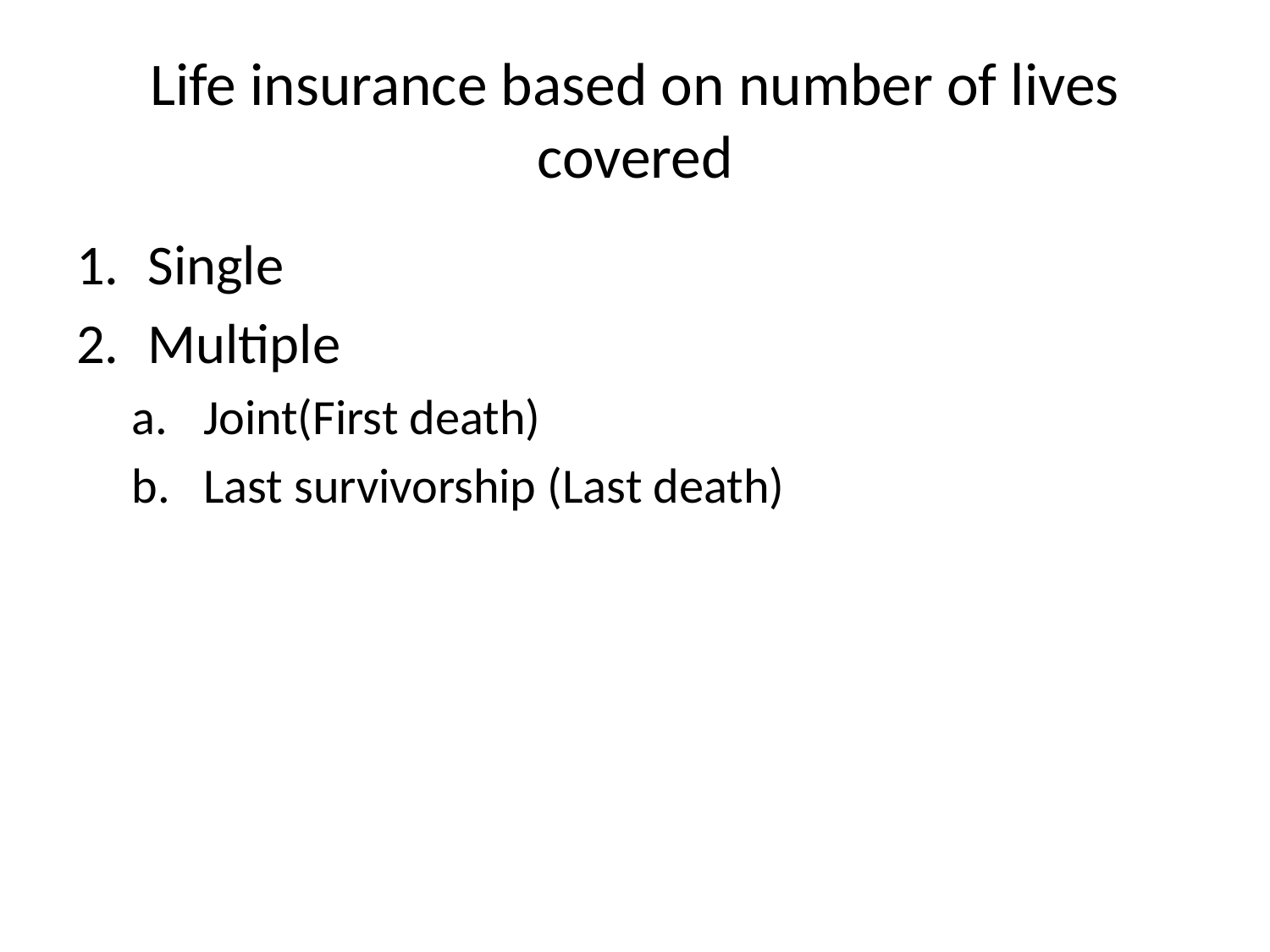

# Life insurance based on number of lives covered
Single
Multiple
Joint(First death)
Last survivorship (Last death)